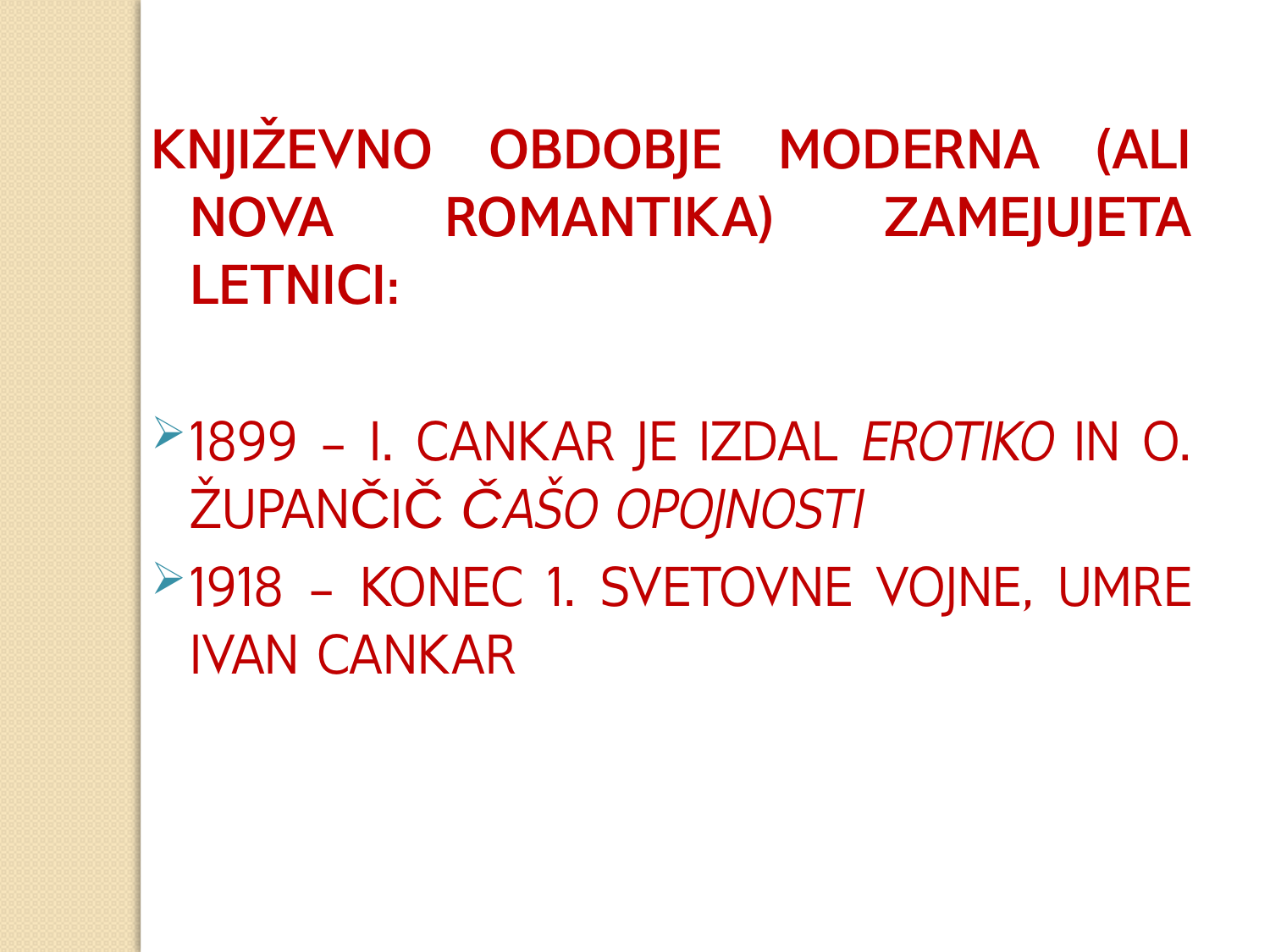

KNJIŽEVNO OBDOBJE MODERNA (ALI NOVA ROMANTIKA) ZAMEJUJETA LETNICI:

1899 – I. CANKAR JE IZDAL EROTIKO IN O. ŽUPANČIČ ČAŠO OPOJNOSTI
1918 – KONEC 1. SVETOVNE VOJNE, UMRE IVAN CANKAR